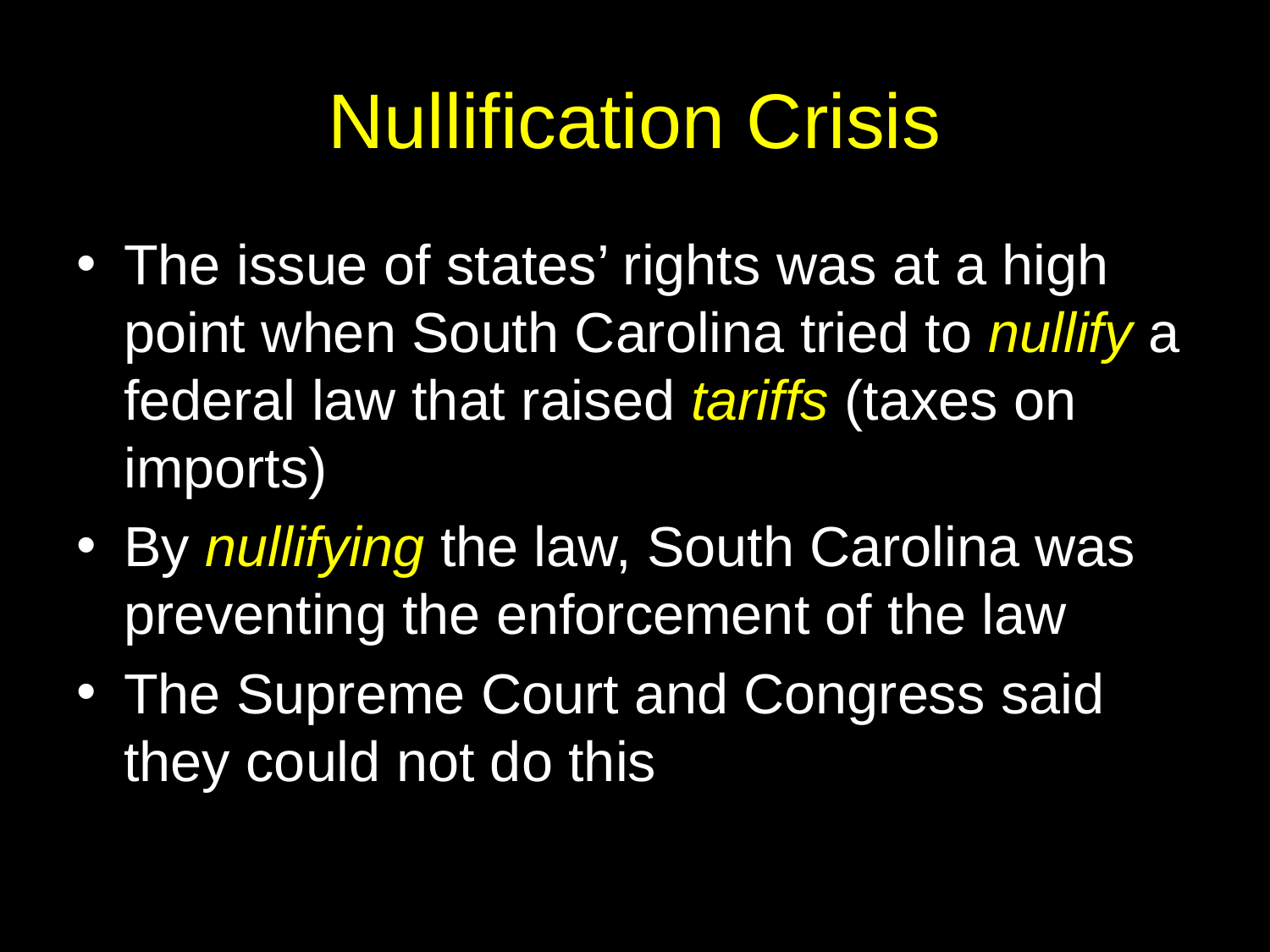

# Nullification Crisis
The issue of states’ rights was at a high point when South Carolina tried to nullify a federal law that raised tariffs (taxes on imports)
By nullifying the law, South Carolina was preventing the enforcement of the law
The Supreme Court and Congress said they could not do this